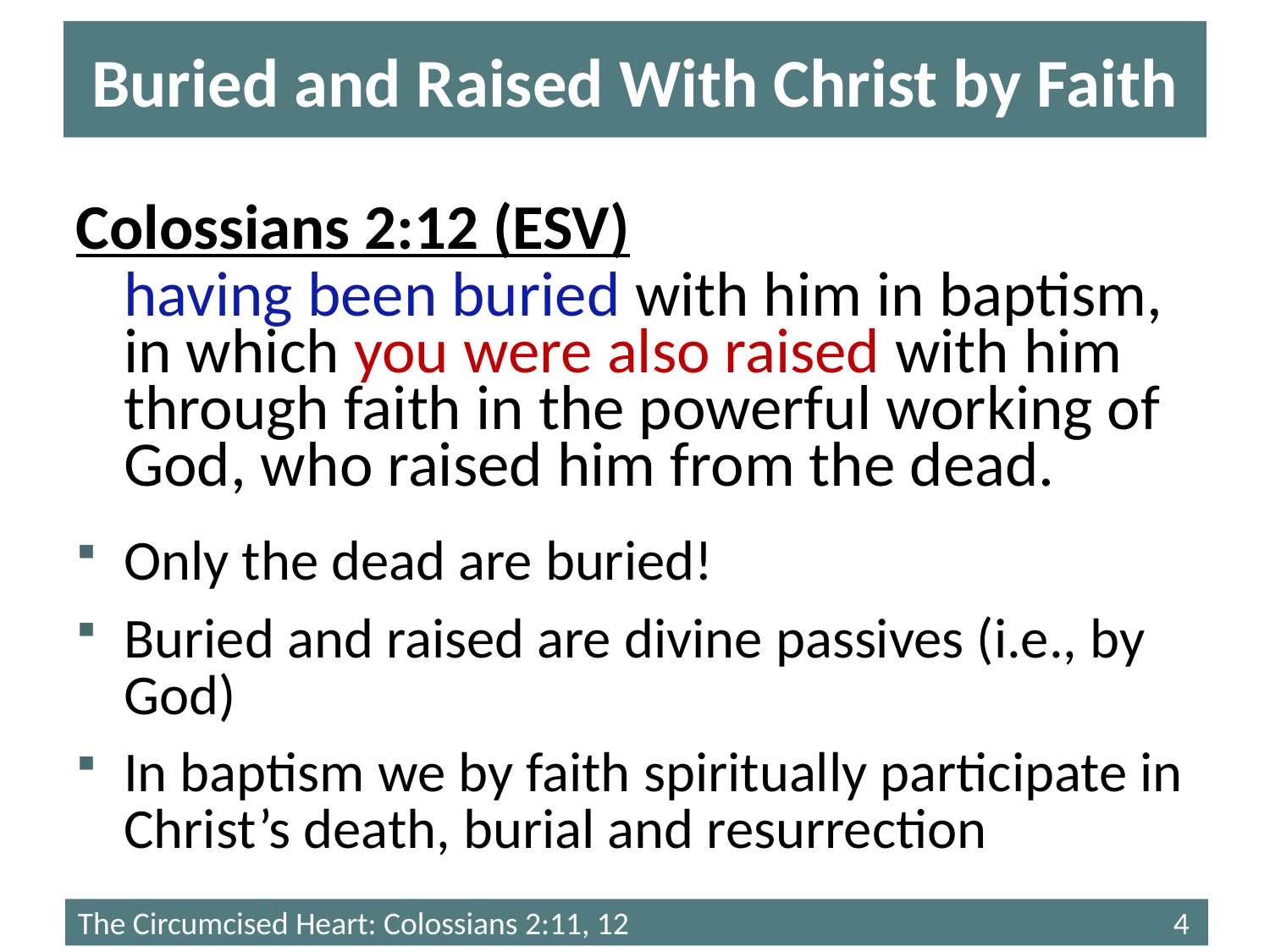

# Buried and Raised With Christ by Faith
Colossians 2:12 (ESV)
having been buried with him in baptism, in which you were also raised with him through faith in the powerful working of God, who raised him from the dead.
Only the dead are buried!
Buried and raised are divine passives (i.e., by God)
In baptism we by faith spiritually participate in Christ’s death, burial and resurrection